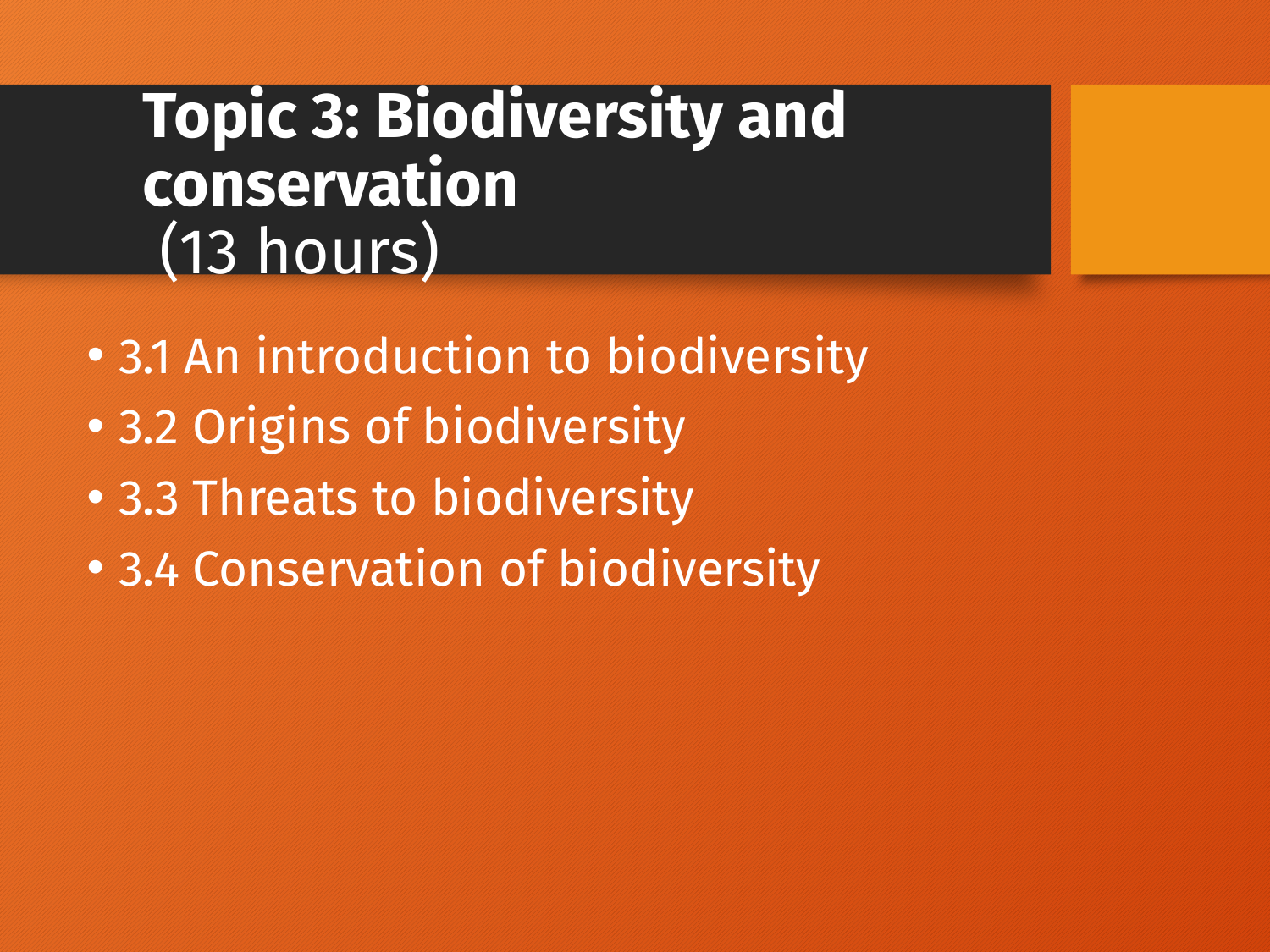

# Topic 3: Biodiversity and conservation (13 hours)
3.1 An introduction to biodiversity
3.2 Origins of biodiversity
3.3 Threats to biodiversity
3.4 Conservation of biodiversity